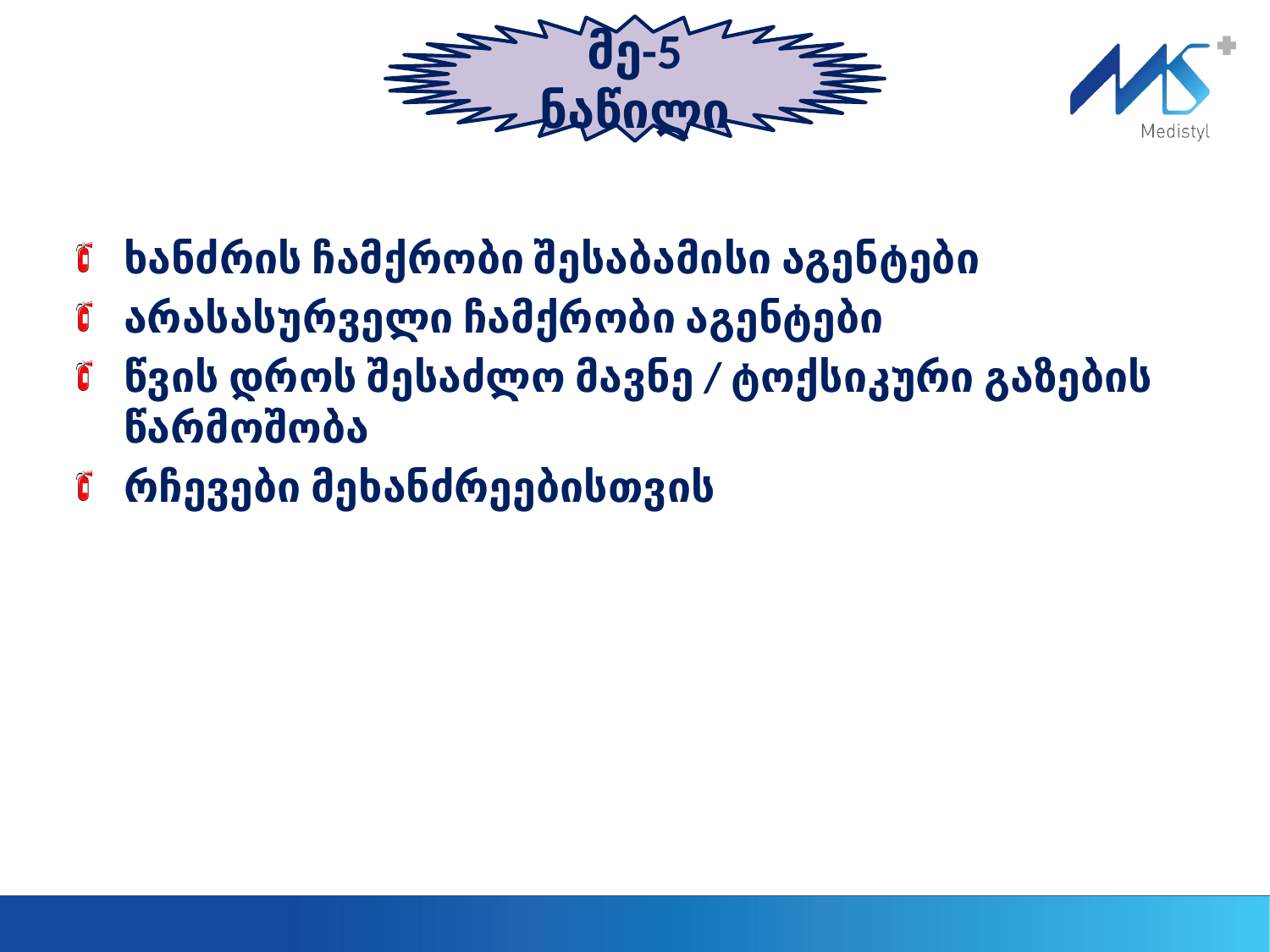

მე-5 ნაწილი

ხანძრის ჩამქრობი შესაბამისი აგენტები
არასასურველი ჩამქრობი აგენტები
წვის დროს შესაძლო მავნე / ტოქსიკური გაზების წარმოშობა
რჩევები მეხანძრეებისთვის
22